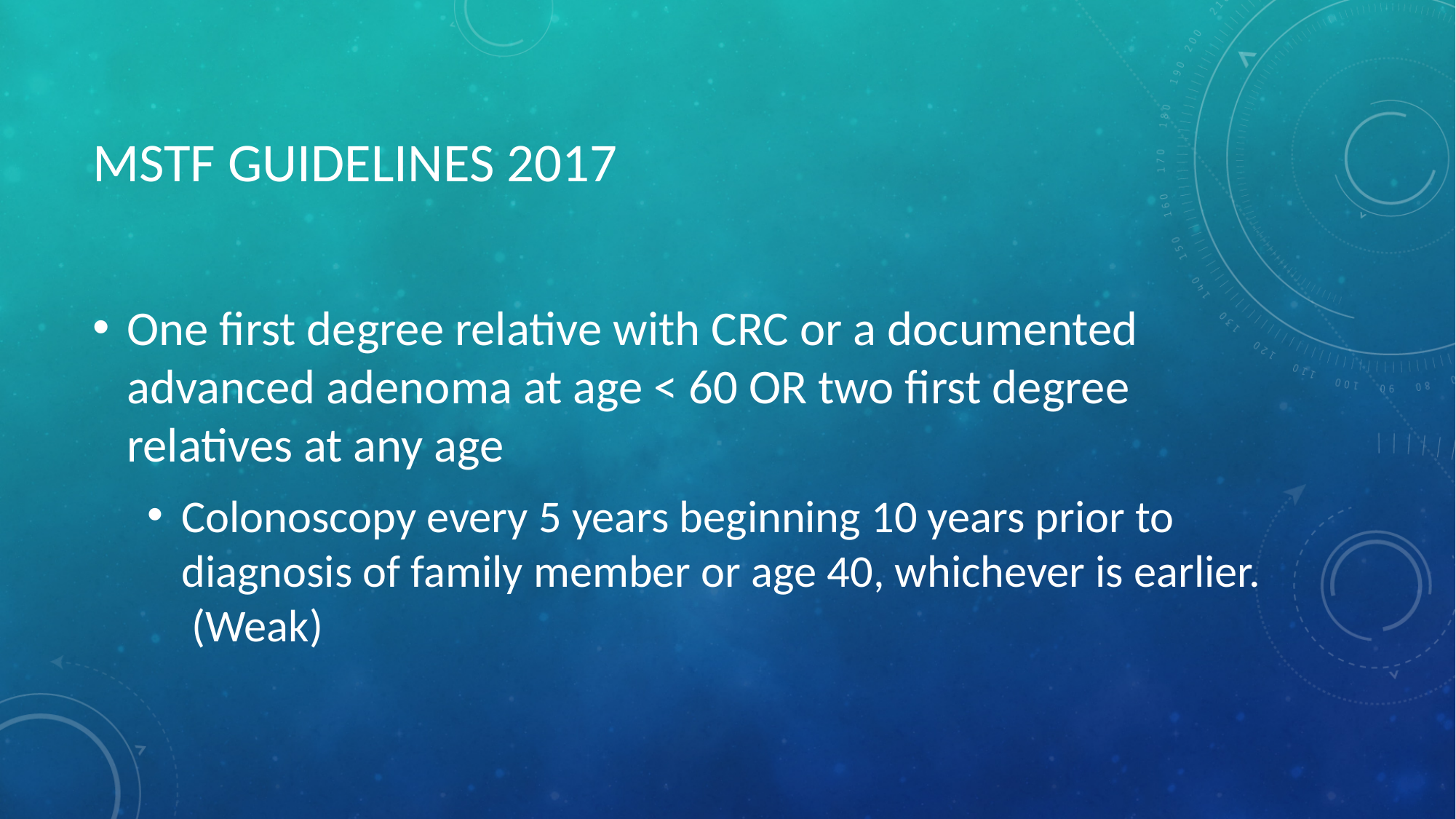

# MSTF Guidelines 2017
One first degree relative with CRC or a documented advanced adenoma at age < 60 OR two first degree relatives at any age
Colonoscopy every 5 years beginning 10 years prior to diagnosis of family member or age 40, whichever is earlier.   (Weak)